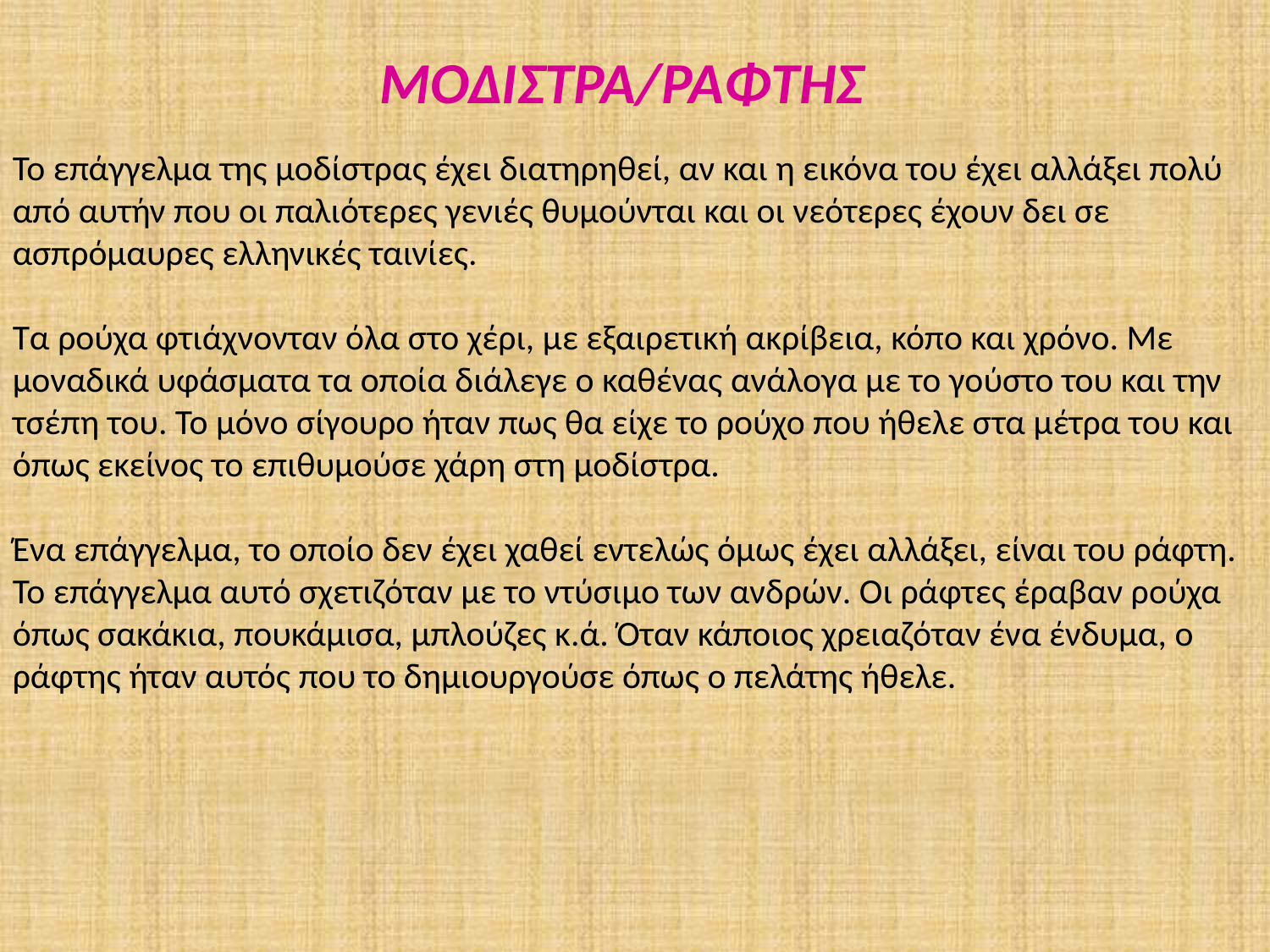

ΜΟΔΙΣΤΡΑ/ΡΑΦΤΗΣ

Το επάγγελμα της μοδίστρας έχει διατηρηθεί, αν και η εικόνα του έχει αλλάξει πολύ από αυτήν που οι παλιότερες γενιές θυμούνται και οι νεότερες έχουν δει σε ασπρόμαυρες ελληνικές ταινίες.
Τα ρούχα φτιάχνονταν όλα στο χέρι, με εξαιρετική ακρίβεια, κόπο και χρόνο. Με μοναδικά υφάσματα τα οποία διάλεγε ο καθένας ανάλογα με το γούστο του και την τσέπη του. Το μόνο σίγουρο ήταν πως θα είχε το ρούχο που ήθελε στα μέτρα του και όπως εκείνος το επιθυμούσε χάρη στη μοδίστρα.
Ένα επάγγελμα, το οποίο δεν έχει χαθεί εντελώς όμως έχει αλλάξει, είναι του ράφτη. Το επάγγελμα αυτό σχετιζόταν με το ντύσιμο των ανδρών. Οι ράφτες έραβαν ρούχα όπως σακάκια, πουκάμισα, μπλούζες κ.ά. Όταν κάποιος χρειαζόταν ένα ένδυμα, ο ράφτης ήταν αυτός που το δημιουργούσε όπως ο πελάτης ήθελε.